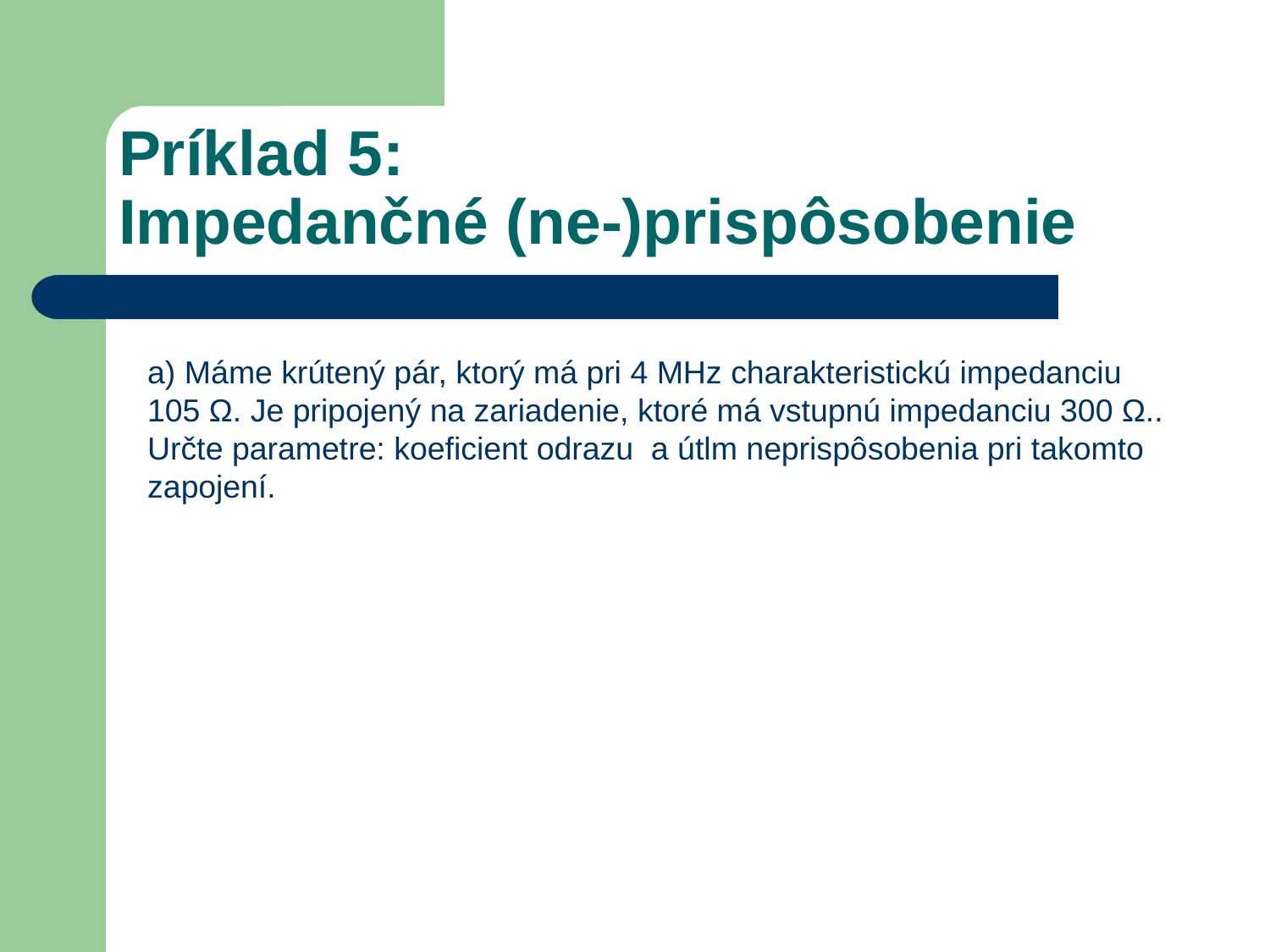

# Príklad 5: Impedančné (ne-)prispôsobenie
a) Máme krútený pár, ktorý má pri 4 MHz charakteristickú impedanciu 105 Ω. Je pripojený na zariadenie, ktoré má vstupnú impedanciu 300 Ω.. Určte parametre: koeficient odrazu  a útlm neprispôsobenia pri takomto zapojení.